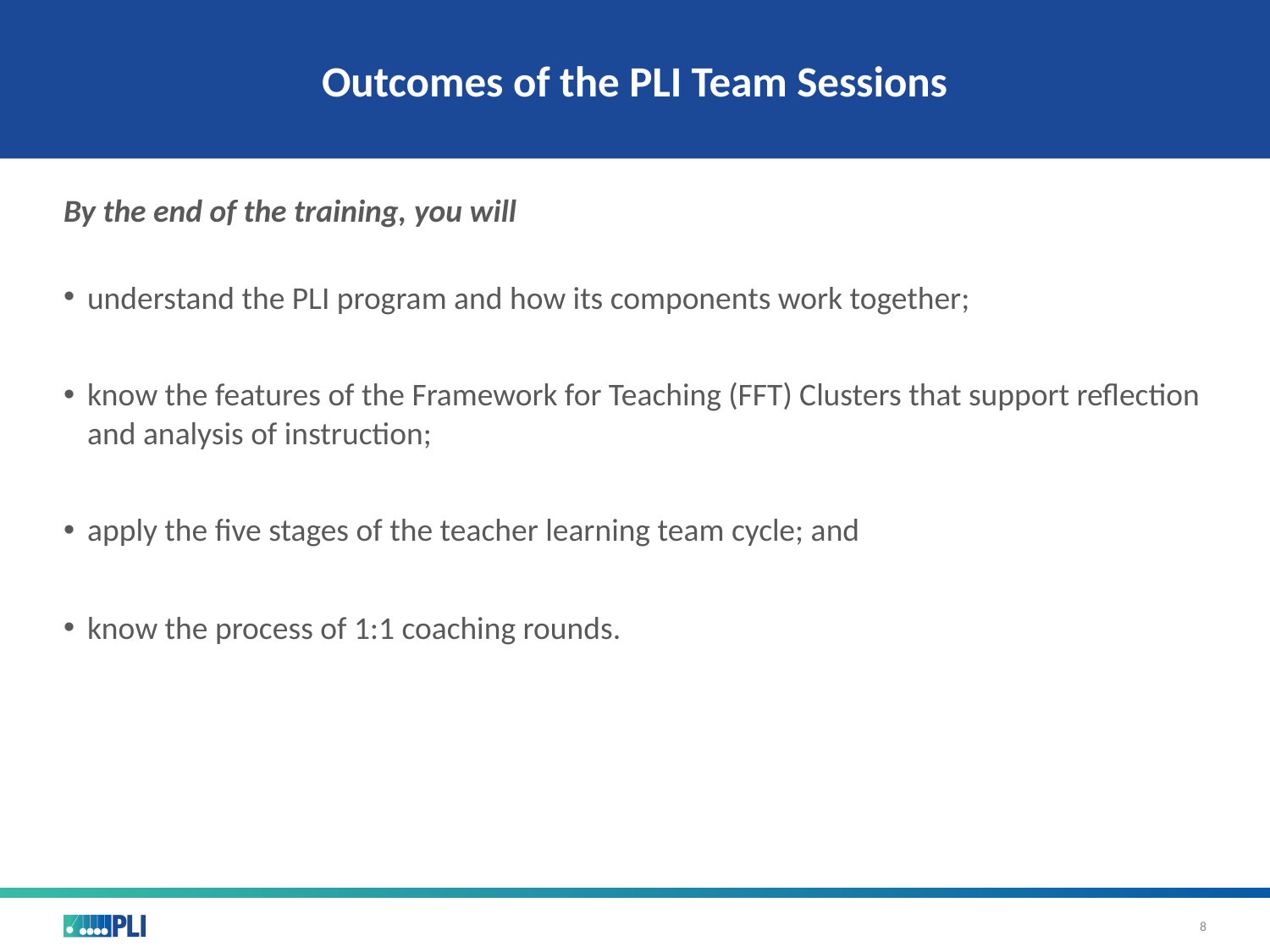

# Outcomes of the PLI Team Sessions
By the end of the training, you will

understand the PLI program and how its components work together;

know the features of the Framework for Teaching (FFT) Clusters that support reflection and analysis of instruction;

apply the five stages of the teacher learning team cycle; and

know the process of 1:1 coaching rounds.

8